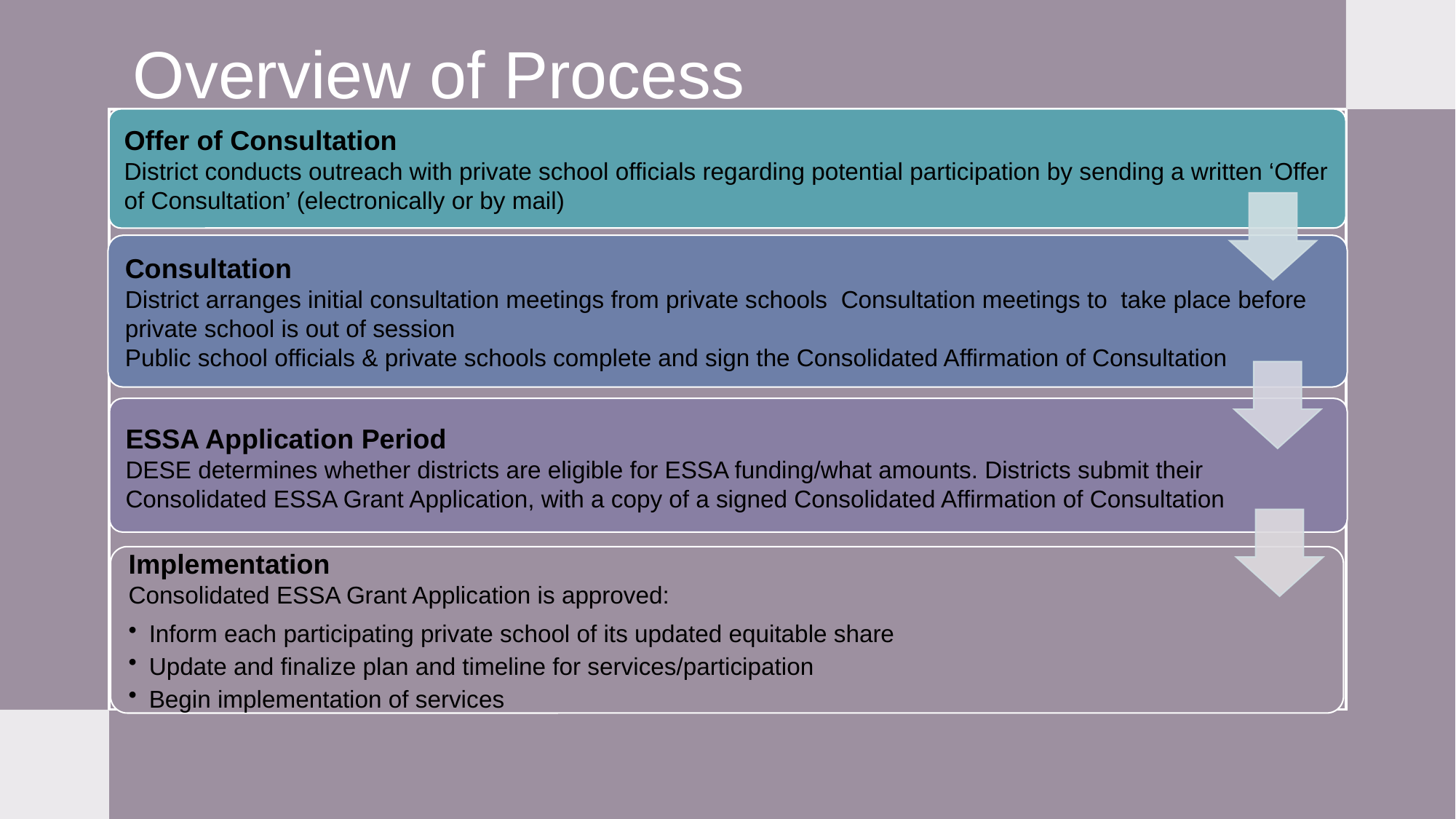

# Overview of Process
Offer of Consultation
District conducts outreach with private school officials regarding potential participation by sending a written ‘Offer of Consultation’ (electronically or by mail)
Consultation
District arranges initial consultation meetings from private schools  Consultation meetings to  take place before private school is out of session
Public school officials & private schools complete and sign the Consolidated Affirmation of Consultation

ESSA Application Period
DESE determines whether districts are eligible for ESSA funding/what amounts. Districts submit their Consolidated ESSA Grant Application, with a copy of a signed Consolidated Affirmation of Consultation

Implementation
Consolidated ESSA Grant Application is approved:
Inform each participating private school of its updated equitable share
Update and finalize plan and timeline for services/participation
Begin implementation of services